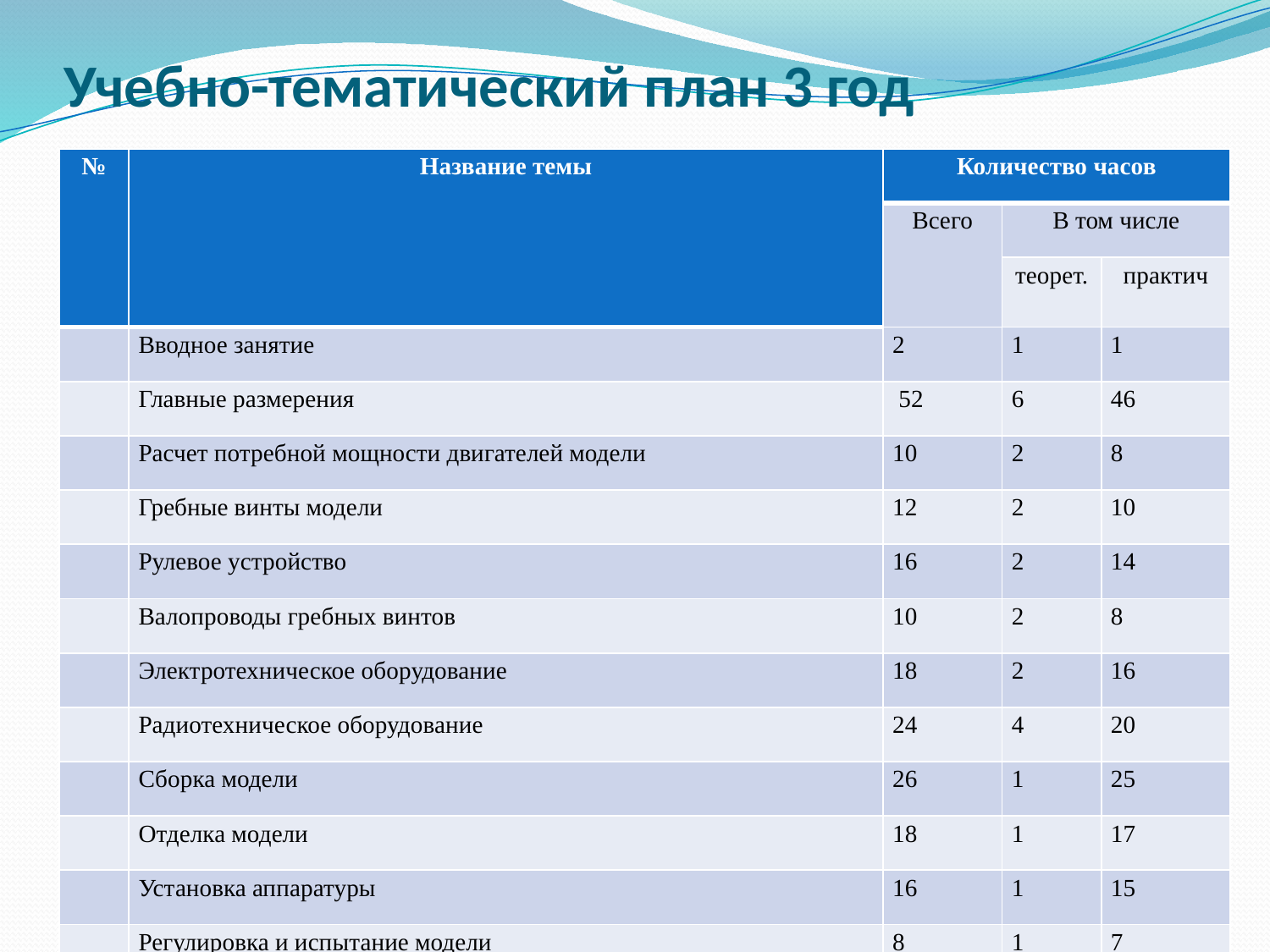

# Учебно-тематический план 3 год
| № | Название темы | Количество часов |  |  |
| --- | --- | --- | --- | --- |
|  |  | Всего | В том числе |  |
|  |  |  | теорет. | практич |
|  | Вводное занятие | 2 | 1 | 1 |
|  | Главные размерения | 52 | 6 | 46 |
|  | Расчет потребной мощности двигателей модели | 10 | 2 | 8 |
|  | Гребные винты модели | 12 | 2 | 10 |
|  | Рулевое устройство | 16 | 2 | 14 |
|  | Валопроводы гребных винтов | 10 | 2 | 8 |
|  | Электротехническое оборудование | 18 | 2 | 16 |
|  | Радиотехническое оборудование | 24 | 4 | 20 |
|  | Сборка модели | 26 | 1 | 25 |
|  | Отделка модели | 18 | 1 | 17 |
|  | Установка аппаратуры | 16 | 1 | 15 |
|  | Регулировка и испытание модели | 8 | 1 | 7 |
|  | Итоговое занятие | 6 | 1 | 5 |
|  | Итого | 216 | 26 | 190 |